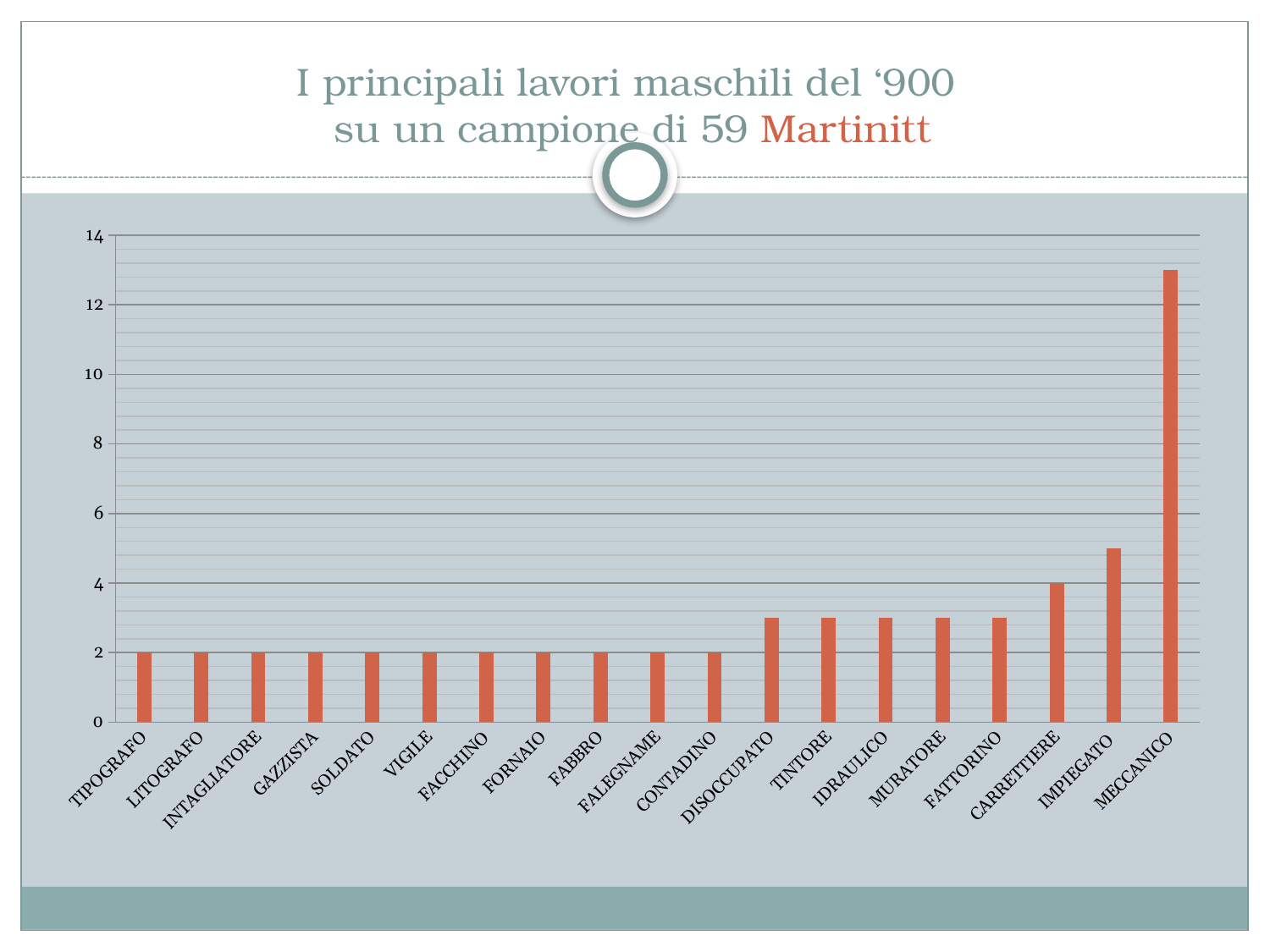

# I principali lavori maschili del ‘900 su un campione di 59 Martinitt

### Chart

| Category |  |
|---|---|
| TIPOGRAFO | 2.0 |
| LITOGRAFO | 2.0 |
| INTAGLIATORE | 2.0 |
| GAZZISTA | 2.0 |
| SOLDATO | 2.0 |
| VIGILE | 2.0 |
| FACCHINO | 2.0 |
| FORNAIO | 2.0 |
| FABBRO | 2.0 |
| FALEGNAME | 2.0 |
| CONTADINO | 2.0 |
| DISOCCUPATO | 3.0 |
| TINTORE | 3.0 |
| IDRAULICO | 3.0 |
| MURATORE | 3.0 |
| FATTORINO | 3.0 |
| CARRETTIERE | 4.0 |
| IMPIEGATO  | 5.0 |
| MECCANICO | 13.0 |